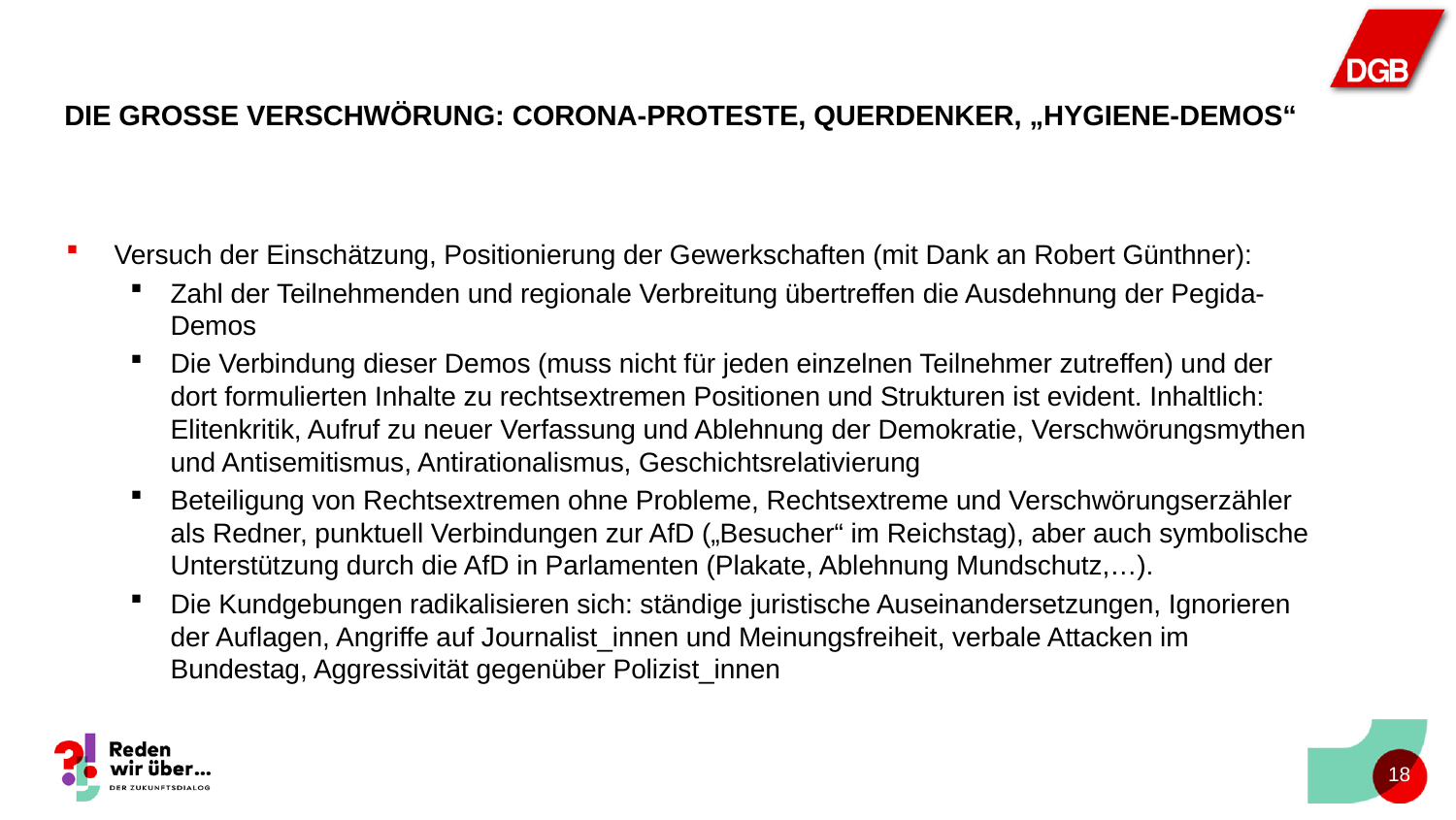

# Die Grosse Verschwörung: Corona-Proteste, Querdenker, „HYGIENE-DEMOS“
Versuch der Einschätzung, Positionierung der Gewerkschaften (mit Dank an Robert Günthner):
Zahl der Teilnehmenden und regionale Verbreitung übertreffen die Ausdehnung der Pegida-Demos
Die Verbindung dieser Demos (muss nicht für jeden einzelnen Teilnehmer zutreffen) und der dort formulierten Inhalte zu rechtsextremen Positionen und Strukturen ist evident. Inhaltlich: Elitenkritik, Aufruf zu neuer Verfassung und Ablehnung der Demokratie, Verschwörungsmythen und Antisemitismus, Antirationalismus, Geschichtsrelativierung
Beteiligung von Rechtsextremen ohne Probleme, Rechtsextreme und Verschwörungserzähler als Redner, punktuell Verbindungen zur AfD („Besucher“ im Reichstag), aber auch symbolische Unterstützung durch die AfD in Parlamenten (Plakate, Ablehnung Mundschutz,…).
Die Kundgebungen radikalisieren sich: ständige juristische Auseinandersetzungen, Ignorieren der Auflagen, Angriffe auf Journalist_innen und Meinungsfreiheit, verbale Attacken im Bundestag, Aggressivität gegenüber Polizist_innen

18